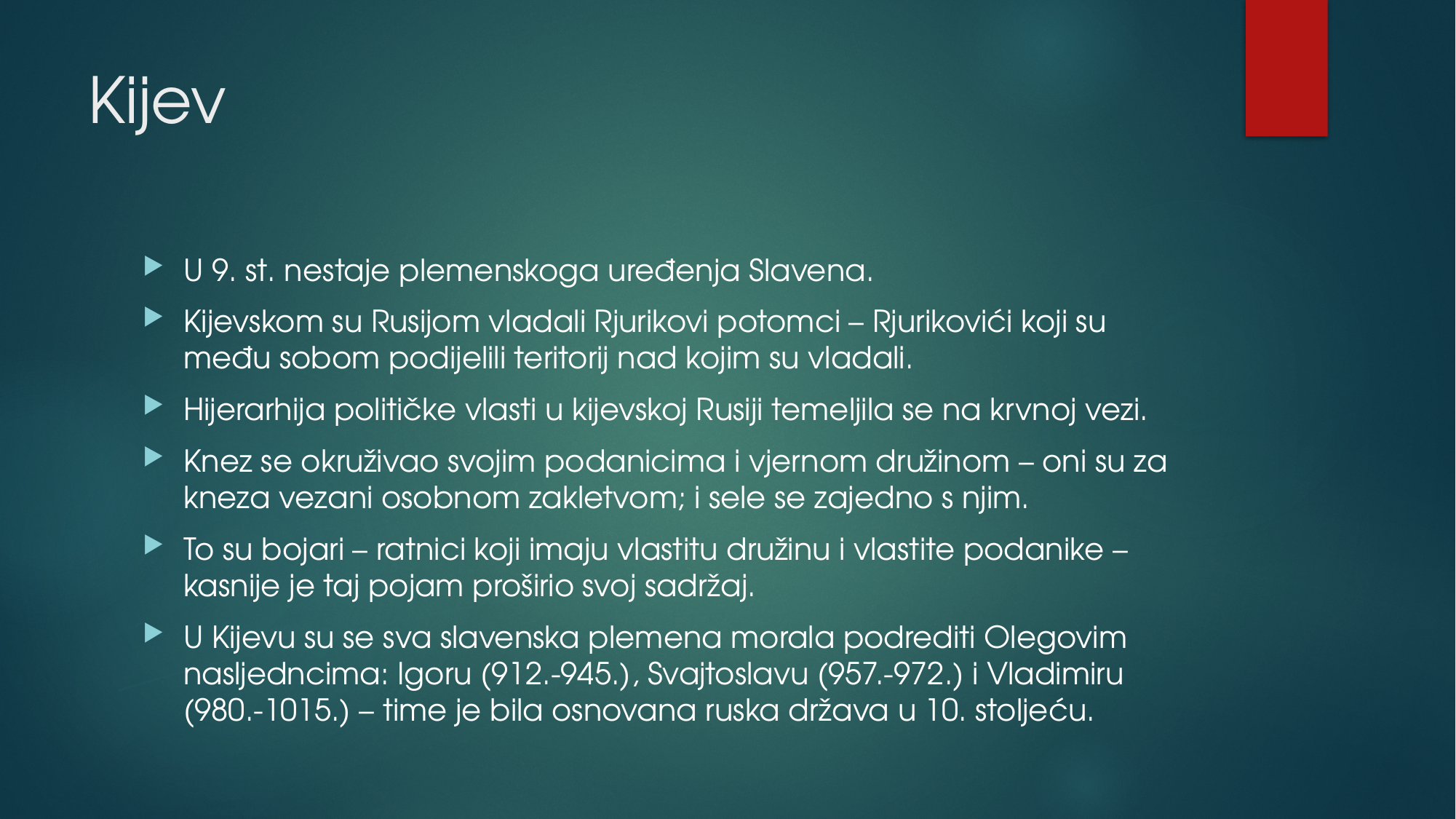

# Kijev
U 9. st. nestaje plemenskoga uređenja Slavena.
Kijevskom su Rusijom vladali Rjurikovi potomci – Rjurikovići koji su među sobom podijelili teritorij nad kojim su vladali.
Hijerarhija političke vlasti u kijevskoj Rusiji temeljila se na krvnoj vezi.
Knez se okruživao svojim podanicima i vjernom družinom – oni su za kneza vezani osobnom zakletvom; i sele se zajedno s njim.
To su bojari – ratnici koji imaju vlastitu družinu i vlastite podanike – kasnije je taj pojam proširio svoj sadržaj.
U Kijevu su se sva slavenska plemena morala podrediti Olegovim nasljedncima: Igoru (912.-945.), Svajtoslavu (957.-972.) i Vladimiru (980.-1015.) – time je bila osnovana ruska država u 10. stoljeću.